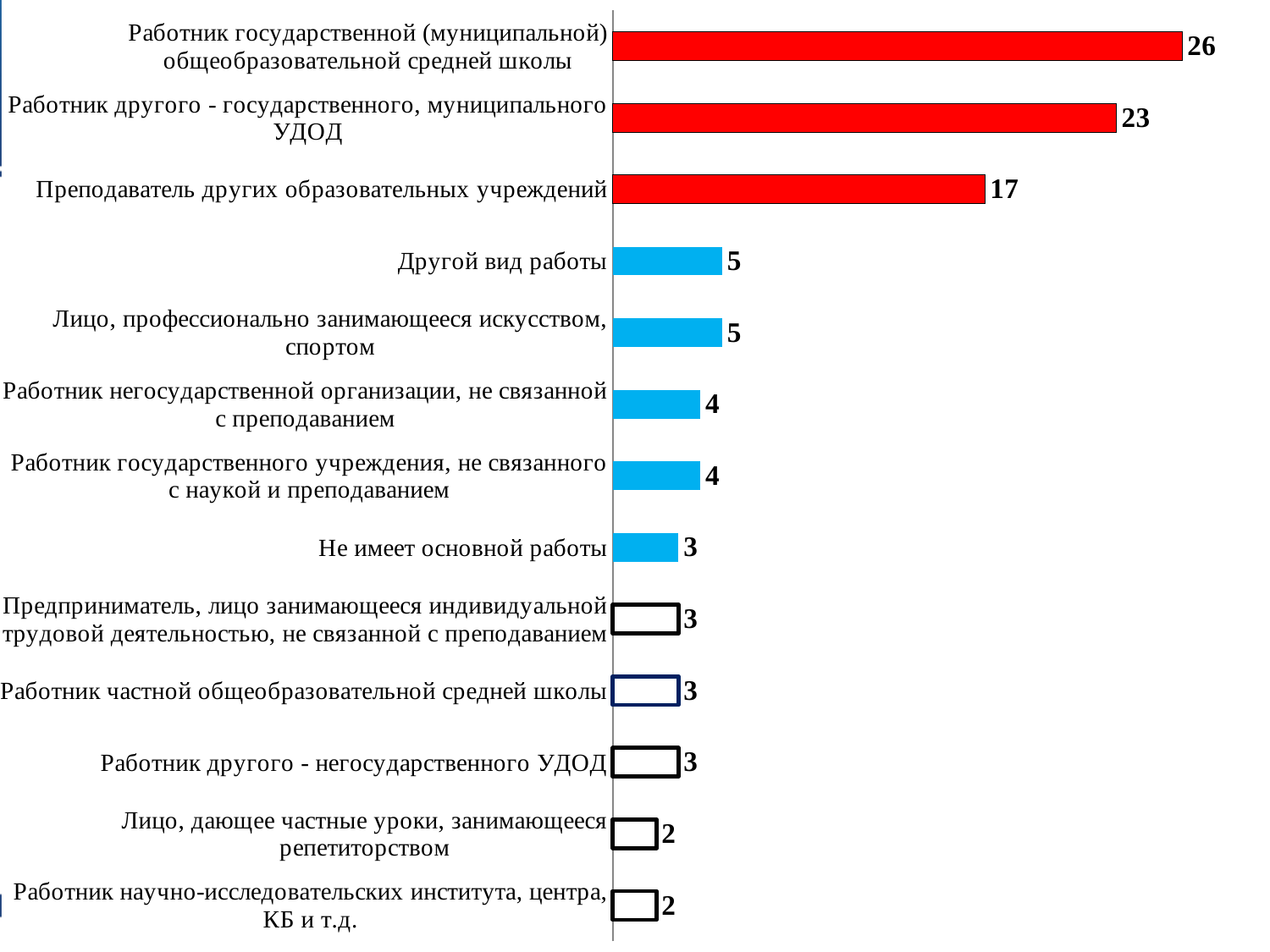

### Chart

| Category |  |
|---|---|
| Работник научно-исследовательских института, центра, КБ и т.д. | 2.0 |
| Лицо, дающее частные уроки, занимающееся репетиторством | 2.0 |
| Работник другого - негосударственного УДОД | 3.0 |
| Работник частной общеобразовательной средней школы | 3.0 |
| Предприниматель, лицо занимающееся индивидуальной трудовой деятельностью, не связанной с преподаванием | 3.0 |
| Не имеет основной работы | 3.0 |
| Работник государственного учреждения, не связанного с наукой и преподаванием | 4.0 |
| Работник негосударственной организации, не связанной с преподаванием | 4.0 |
| Лицо, профессионально занимающееся искусством, спортом | 5.0 |
| Другой вид работы | 5.0 |
| Преподаватель других образовательных учреждений | 17.0 |
| Работник другого - государственного, муниципального УДОД | 23.0 |
| Работник государственной (муниципальной) общеобразовательной средней школы | 26.0 |
#